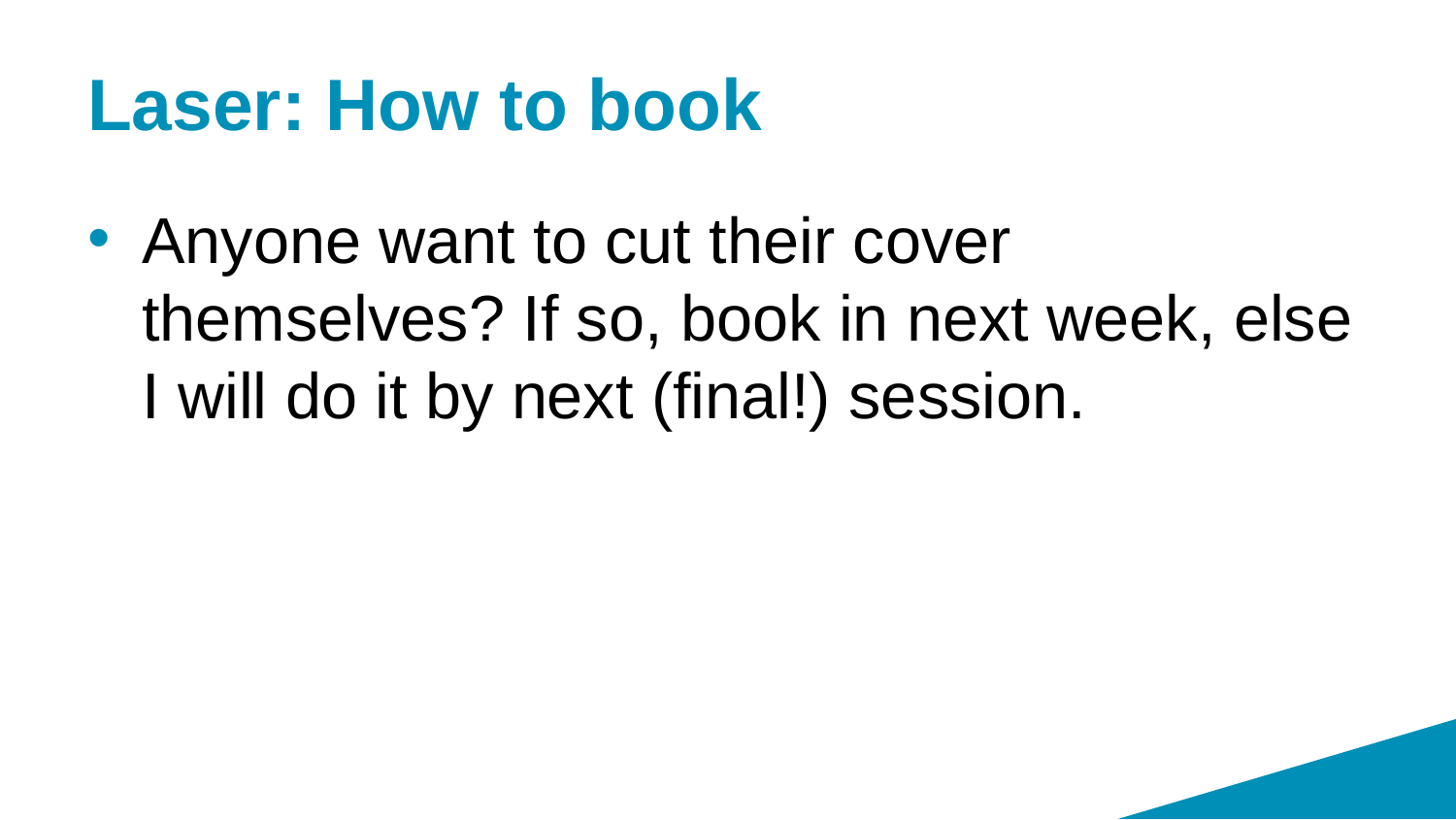

# Laser: How to book
Anyone want to cut their cover themselves? If so, book in next week, else I will do it by next (final!) session.